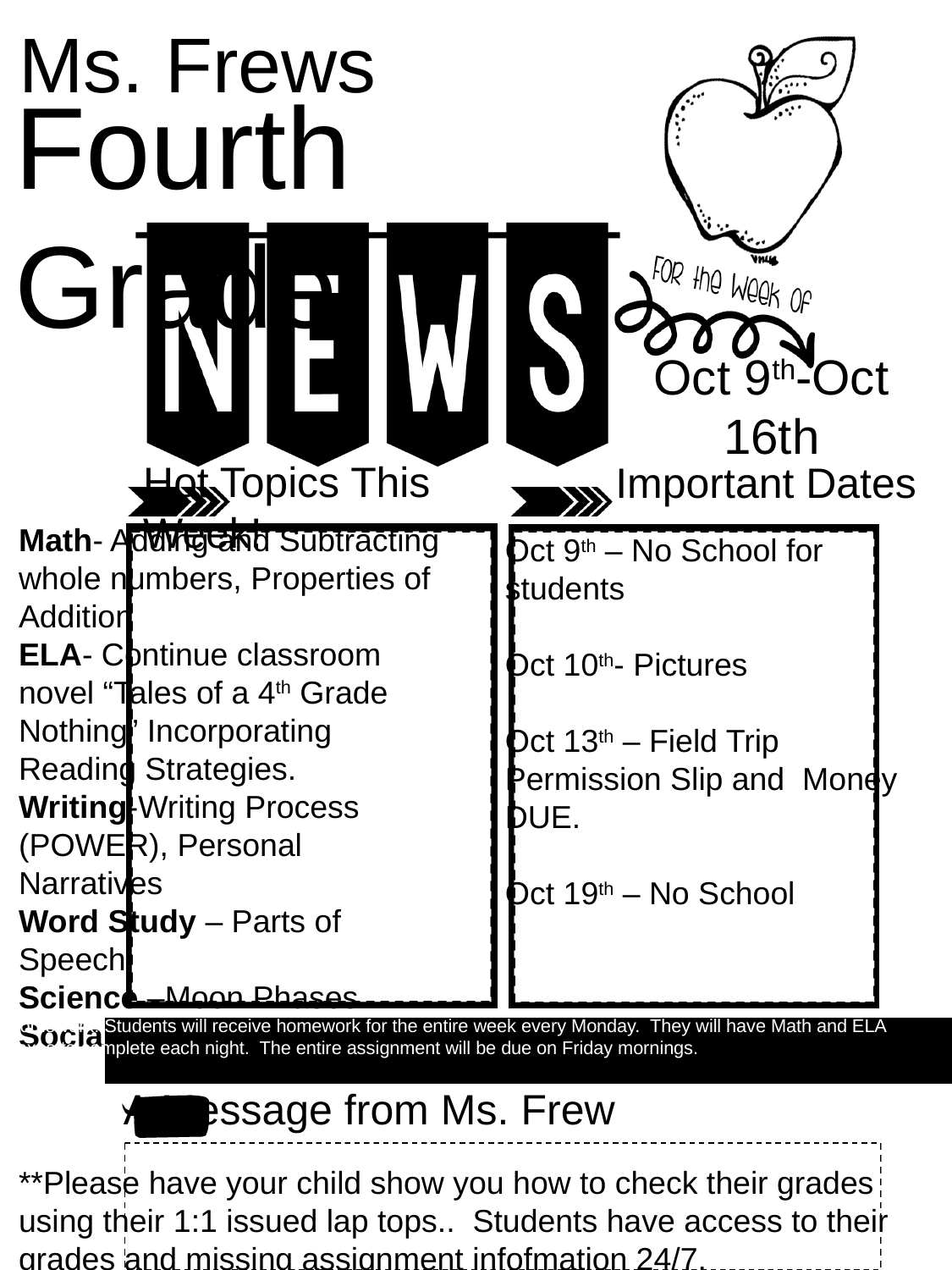

Ms. Frews
Fourth Grade
Oct 9th-Oct 16th
Hot Topics This Week!
Important Dates
Math- Adding and Subtracting whole numbers, Properties of Addition
ELA- Continue classroom novel “Tales of a 4th Grade Nothing” Incorporating Reading Strategies.
Writing-Writing Process (POWER), Personal Narratives
Word Study – Parts of Speech
Science –Moon Phases
Social Studies- 3 Regions
Oct 9th – No School for students

Oct 10th- Pictures

Oct 13th – Field Trip Permission Slip and  Money DUE.

Oct 19th – No School

Homework: Students will receive homework for the entire week every Monday.  They will have Math and ELA boxes to complete each night.  The entire assignment will be due on Friday mornings.
A Message from Ms. Frew
**Please have your child show you how to check their grades using their 1:1 issued lap tops..  Students have access to their grades and missing assignment infofmation 24/7.